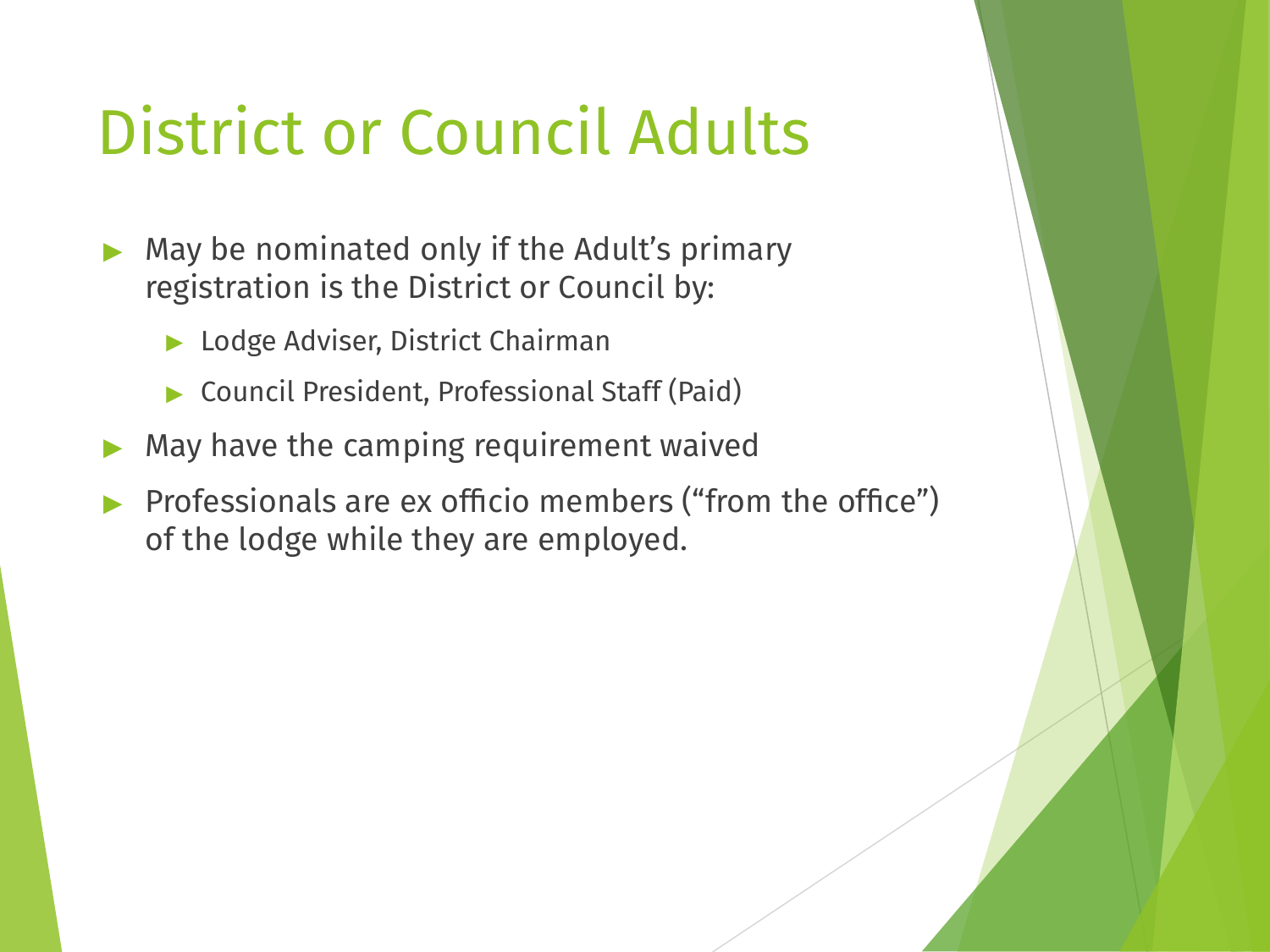

# District or Council Adults
May be nominated only if the Adult’s primary registration is the District or Council by:
Lodge Adviser, District Chairman
Council President, Professional Staff (Paid)
May have the camping requirement waived
Professionals are ex officio members (“from the office”) of the lodge while they are employed.